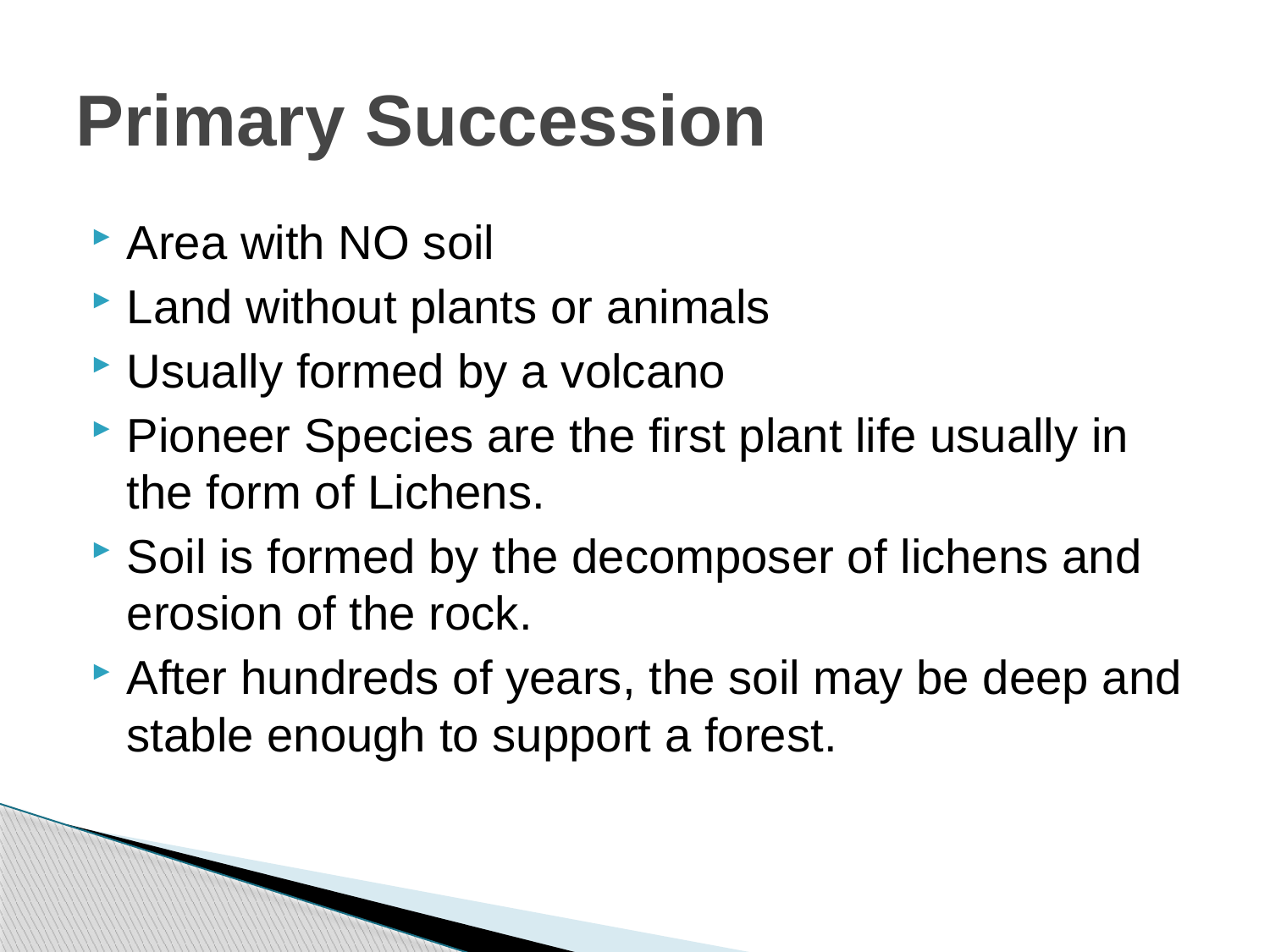

# Primary Succession
Area with NO soil
Land without plants or animals
Usually formed by a volcano
Pioneer Species are the first plant life usually in the form of Lichens.
Soil is formed by the decomposer of lichens and erosion of the rock.
After hundreds of years, the soil may be deep and stable enough to support a forest.